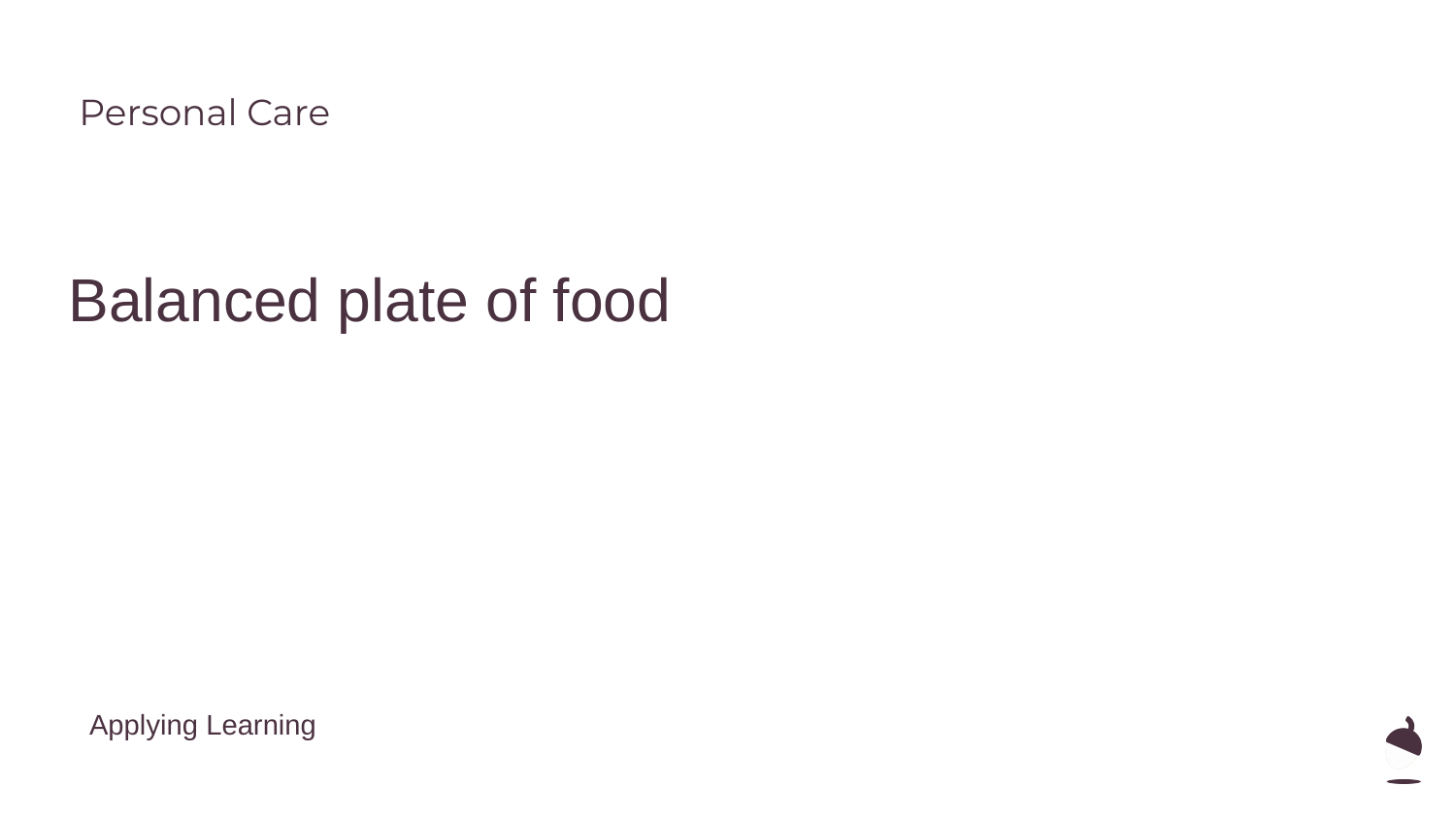

Personal Care
Balanced plate of food
Applying Learning